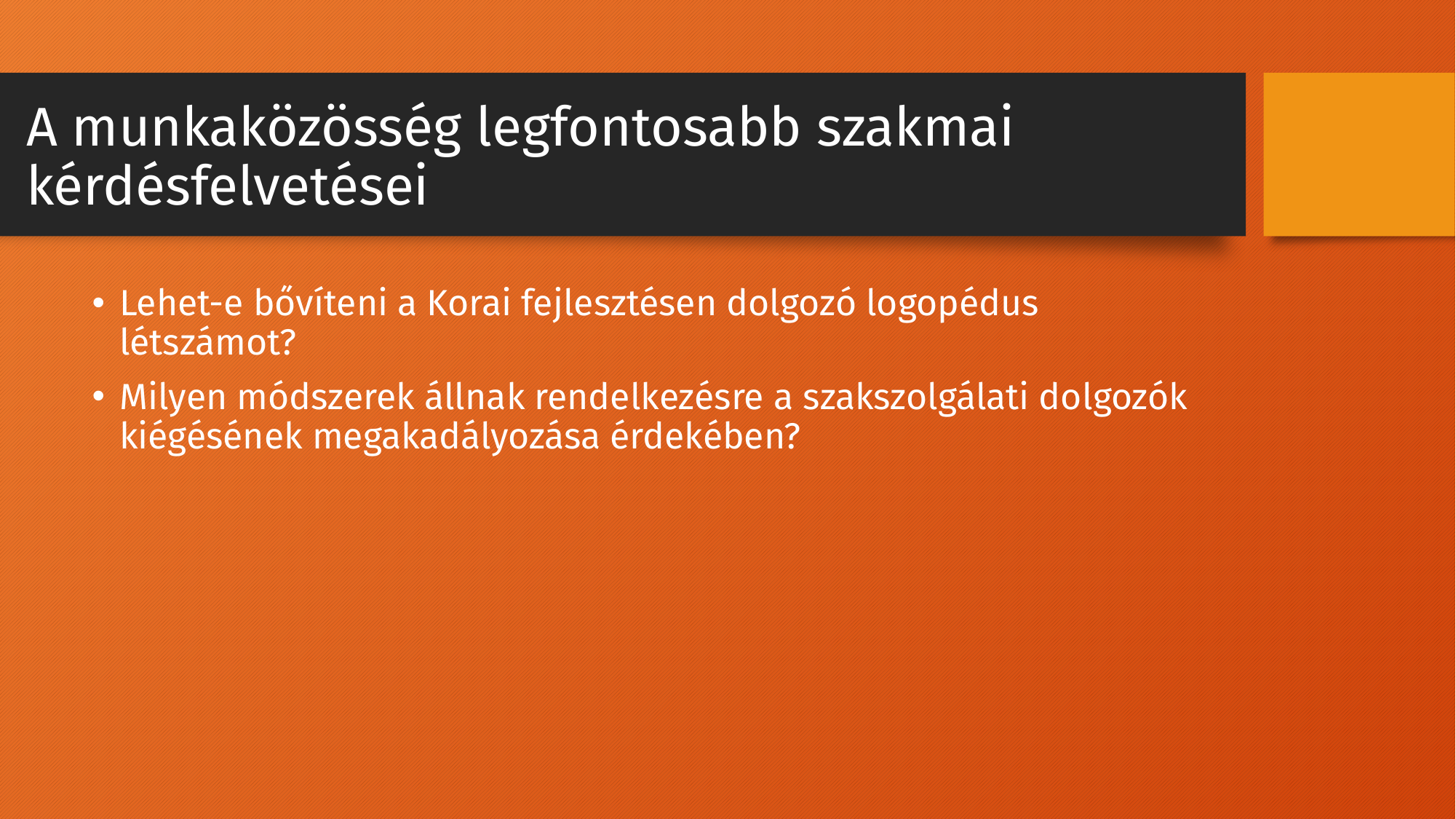

# A munkaközösség legfontosabb szakmai kérdésfelvetései
Lehet-e bővíteni a Korai fejlesztésen dolgozó logopédus létszámot?
Milyen módszerek állnak rendelkezésre a szakszolgálati dolgozók kiégésének megakadályozása érdekében?